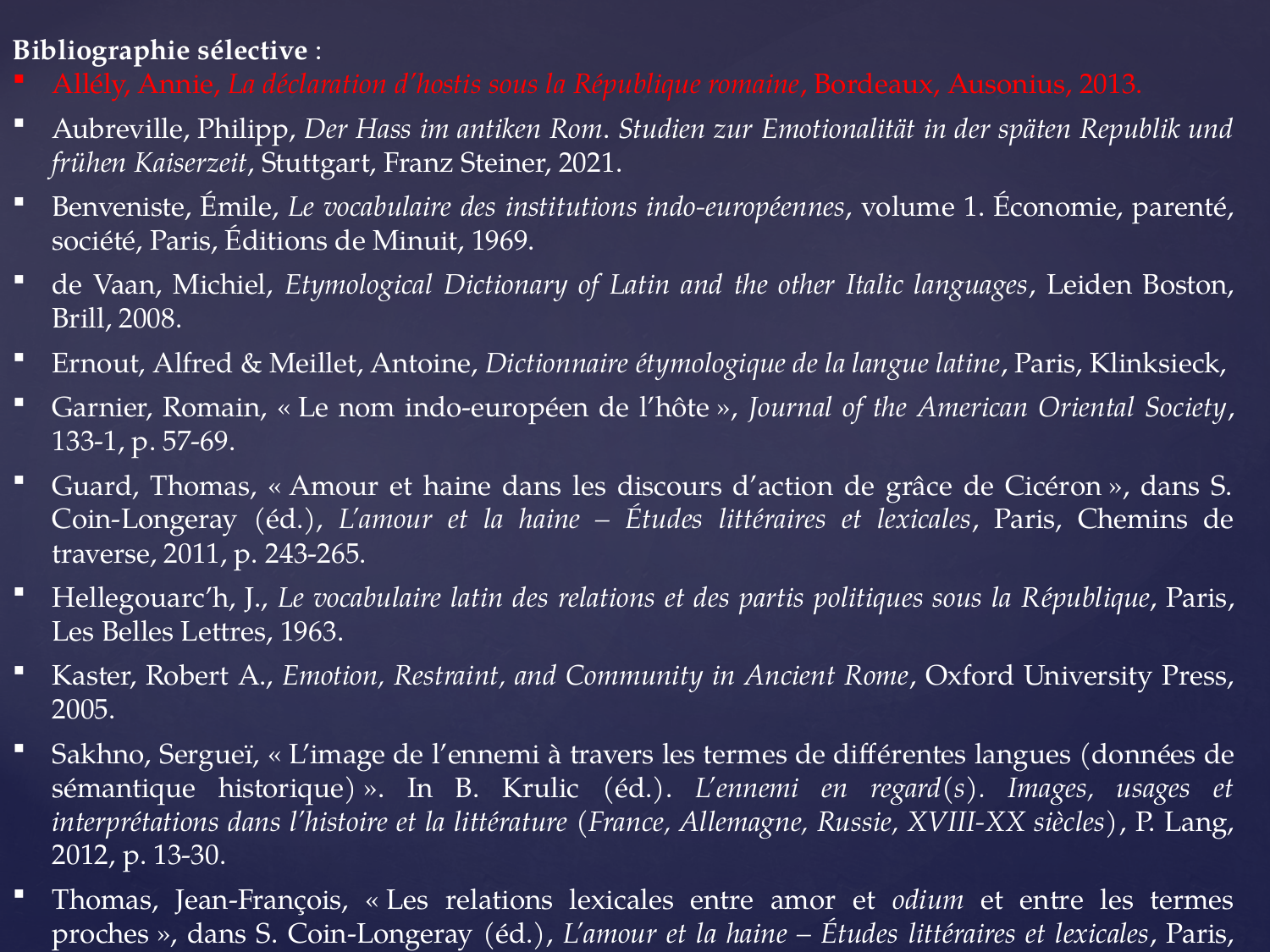

Bibliographie sélective :
Allély, Annie, La déclaration d’hostis sous la République romaine, Bordeaux, Ausonius, 2013.
Aubreville, Philipp, Der Hass im antiken Rom. Studien zur Emotionalität in der späten Republik und frühen Kaiserzeit, Stuttgart, Franz Steiner, 2021.
Benveniste, Émile, Le vocabulaire des institutions indo-européennes, volume 1. Économie, parenté, société, Paris, Éditions de Minuit, 1969.
de Vaan, Michiel, Etymological Dictionary of Latin and the other Italic languages, Leiden Boston, Brill, 2008.
Ernout, Alfred & Meillet, Antoine, Dictionnaire étymologique de la langue latine, Paris, Klinksieck,
Garnier, Romain, « Le nom indo-européen de l’hôte », Journal of the American Oriental Society, 133-1, p. 57-69.
Guard, Thomas, « Amour et haine dans les discours d’action de grâce de Cicéron », dans S. Coin-Longeray (éd.), L’amour et la haine – Études littéraires et lexicales, Paris, Chemins de traverse, 2011, p. 243-265.
Hellegouarc’h, J., Le vocabulaire latin des relations et des partis politiques sous la République, Paris, Les Belles Lettres, 1963.
Kaster, Robert A., Emotion, Restraint, and Community in Ancient Rome, Oxford University Press, 2005.
Sakhno, Sergueï, « L’image de l’ennemi à travers les termes de différentes langues (données de sémantique historique) ». In B. Krulic (éd.). L’ennemi en regard(s). Images, usages et interprétations dans l’histoire et la littérature (France, Allemagne, Russie, XVIII-XX siècles), P. Lang, 2012, p. 13-30.
Thomas, Jean-François, « Les relations lexicales entre amor et odium et entre les termes proches », dans S. Coin-Longeray (éd.), L’amour et la haine – Études littéraires et lexicales, Paris, Chemins de traverse, 2011, p. 219-241.